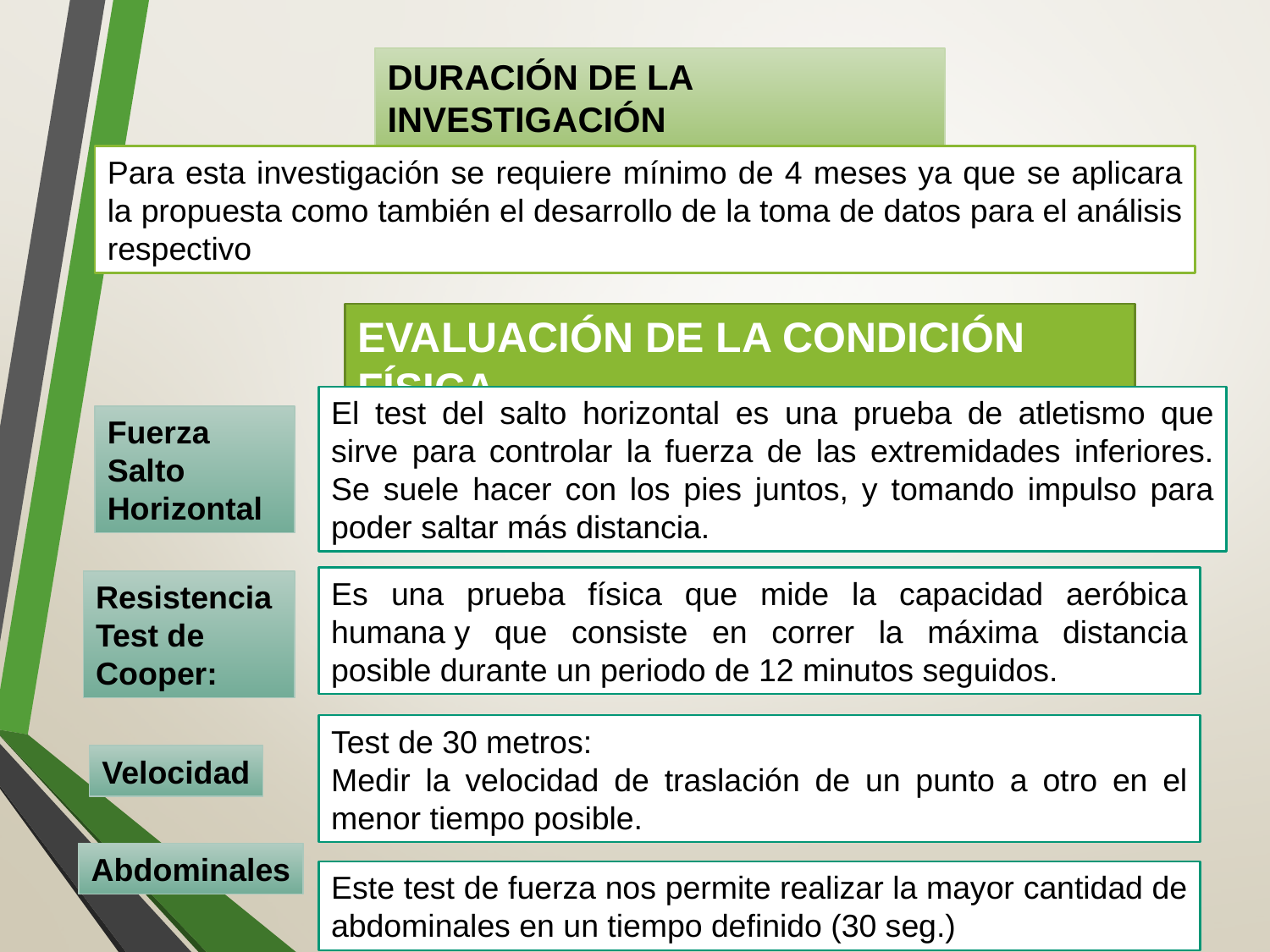

DURACIÓN DE LA INVESTIGACIÓN
Para esta investigación se requiere mínimo de 4 meses ya que se aplicara la propuesta como también el desarrollo de la toma de datos para el análisis respectivo
EVALUACIÓN DE LA CONDICIÓN FÍSICA
El test del salto horizontal es una prueba de atletismo que sirve para controlar la fuerza de las extremidades inferiores. Se suele hacer con los pies juntos, y tomando impulso para poder saltar más distancia.
Fuerza
Salto Horizontal
Es una prueba física que mide la capacidad aeróbica humana y que consiste en correr la máxima distancia posible durante un periodo de 12 minutos seguidos.
Resistencia
Test de Cooper:
Test de 30 metros:
Medir la velocidad de traslación de un punto a otro en el menor tiempo posible.
Velocidad
Abdominales
Este test de fuerza nos permite realizar la mayor cantidad de abdominales en un tiempo definido (30 seg.)